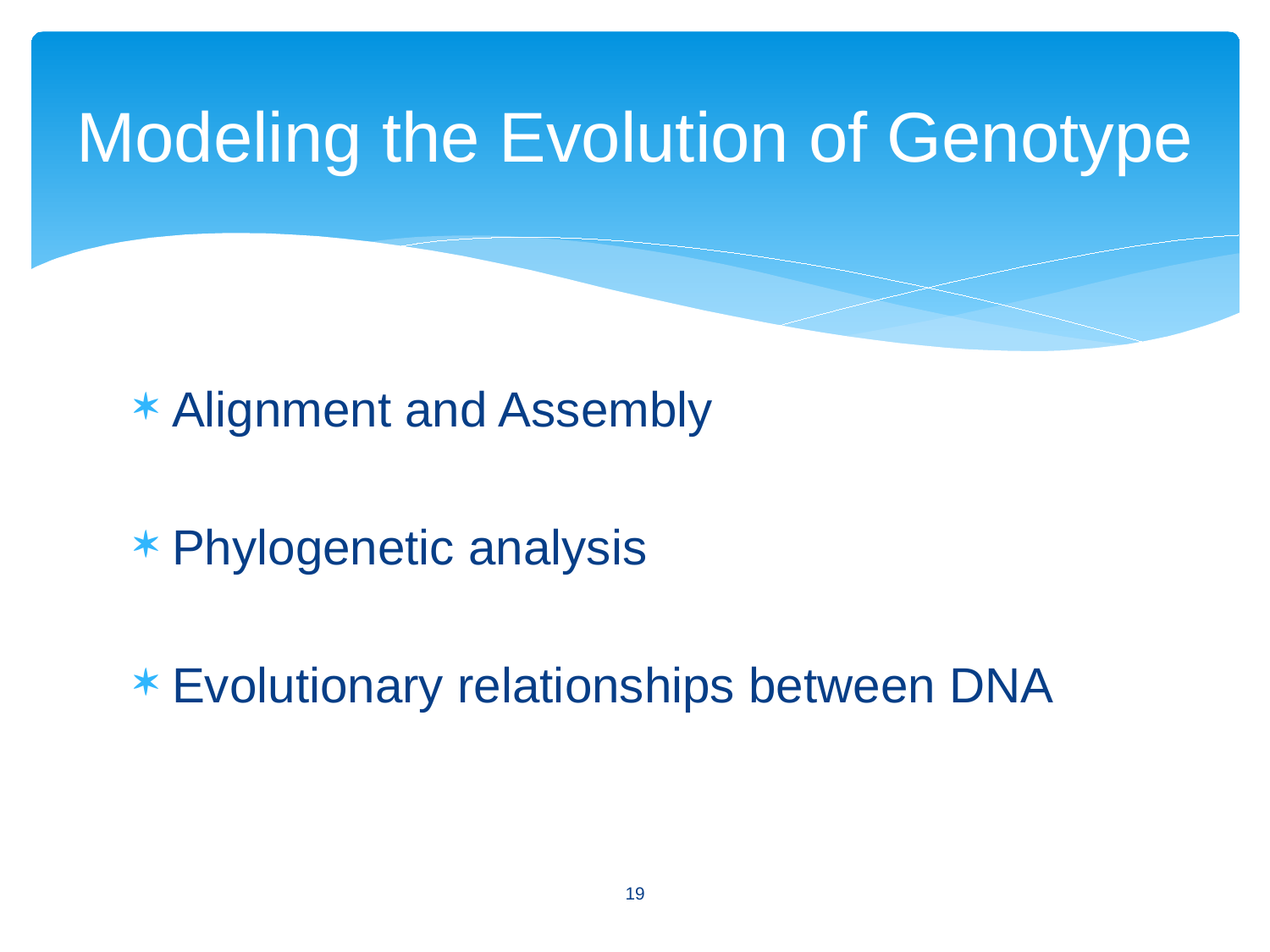

# Modeling the Evolution of Genotype
Alignment and Assembly

Phylogenetic analysis

Evolutionary relationships between DNA
19